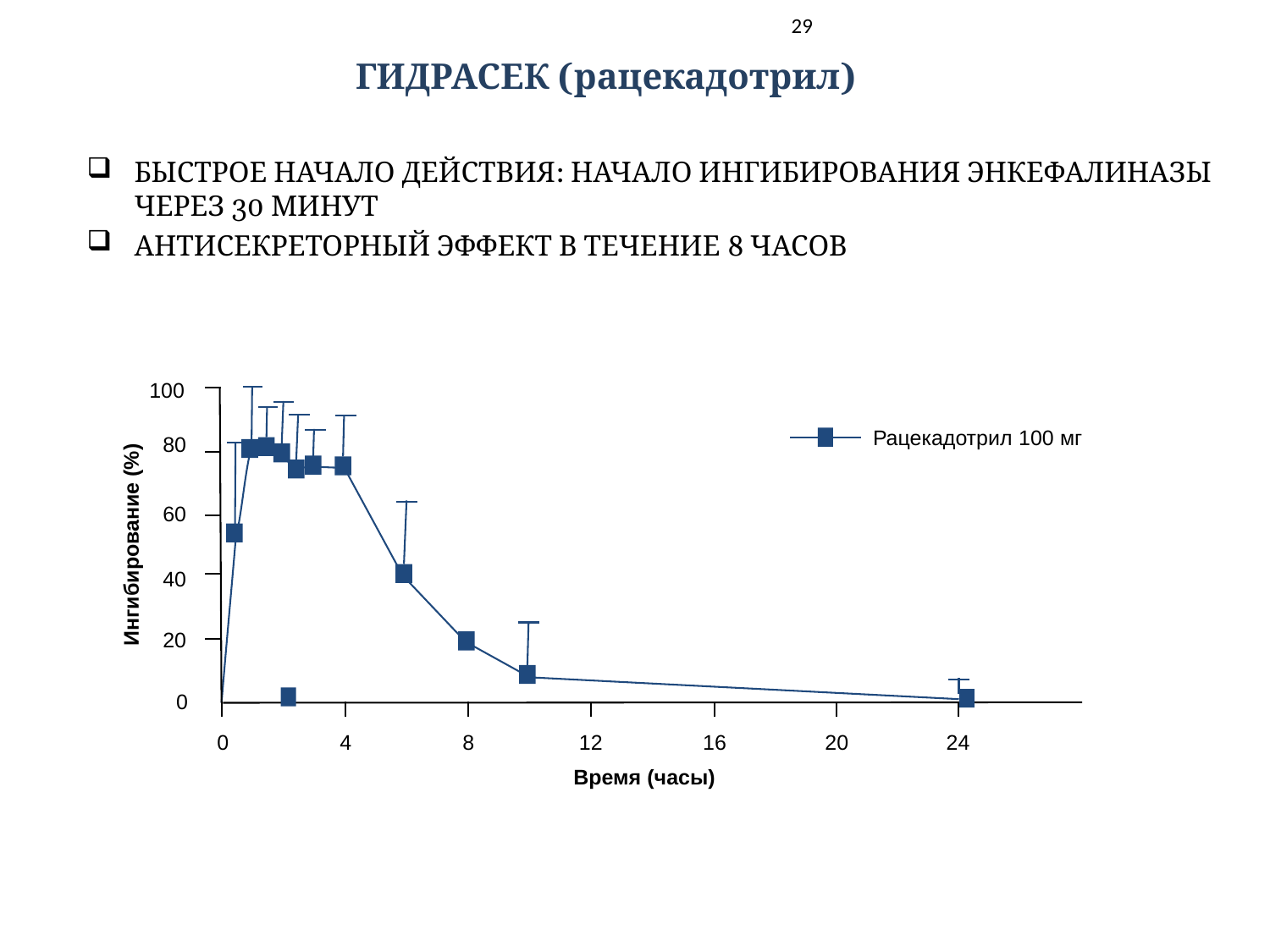

29
ГИДРАСЕК (рацекадотрил)
БЫСТРОЕ НАЧАЛО ДЕЙСТВИЯ: НАЧАЛО ИНГИБИРОВАНИЯ ЭНКЕФАЛИНАЗЫ ЧЕРЕЗ 30 МИНУТ
АНТИСЕКРЕТОРНЫЙ ЭФФЕКТ В ТЕЧЕНИЕ 8 ЧАСОВ
100
Рацекадотрил 100 мг
80

60

Ингибирование (%)
40

20

0
0
4
8
12
16
20
24
Время (часы)
RUHID172191 от 30 августа 2017

RACECADOTRIL: CCDS 17 JUNE 2016
Duchier J. Action of racecadotril on plasma enkephalinase in healthy volunteers – effect of a single dose (n° 88-469). Bioprojet Data on File.